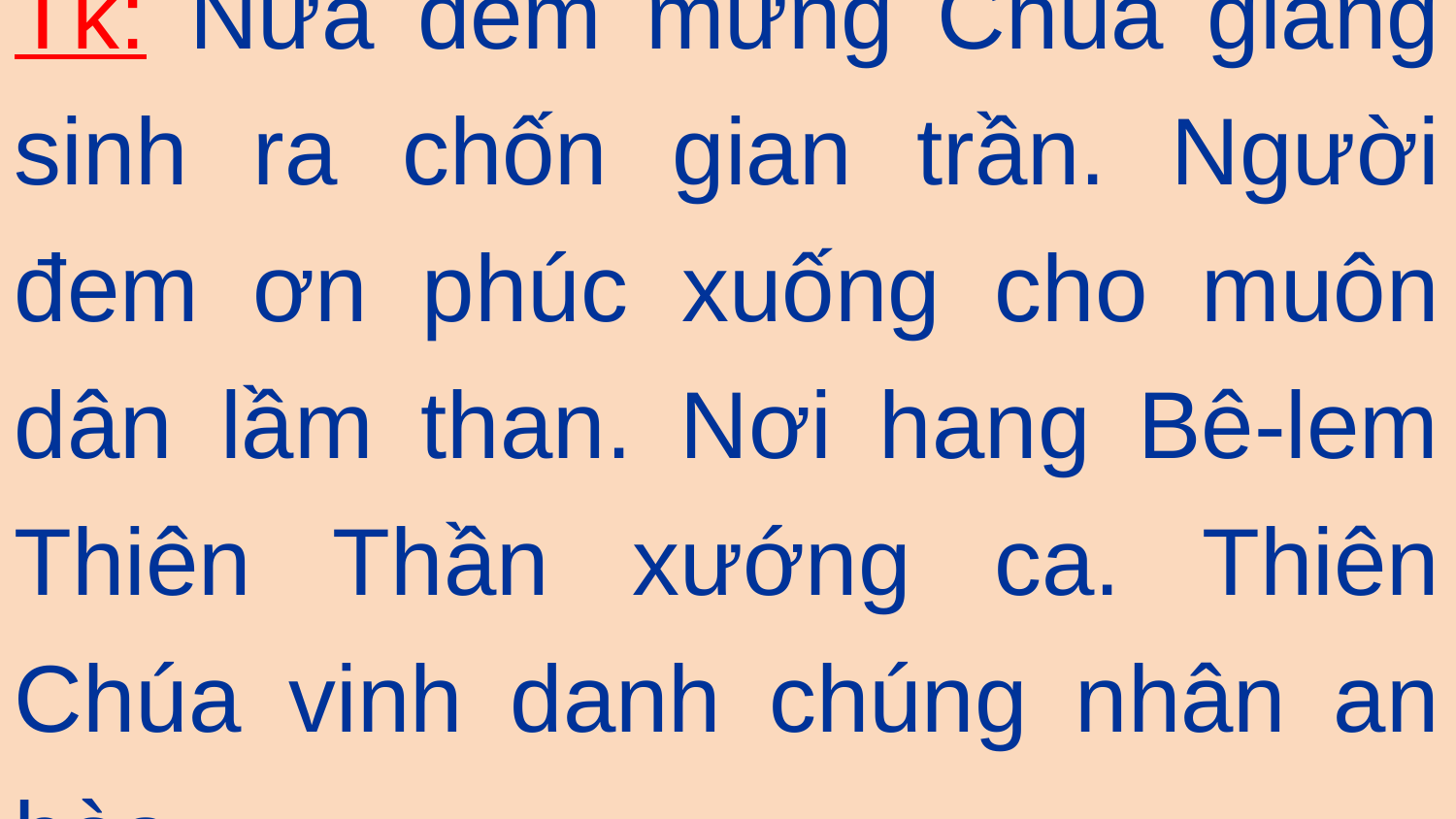

Tk: Nửa đêm mừng Chúa giáng sinh ra chốn gian trần. Người đem ơn phúc xuống cho muôn dân lầm than. Nơi hang Bê-lem Thiên Thần xướng ca. Thiên Chúa vinh danh chúng nhân an hòa.